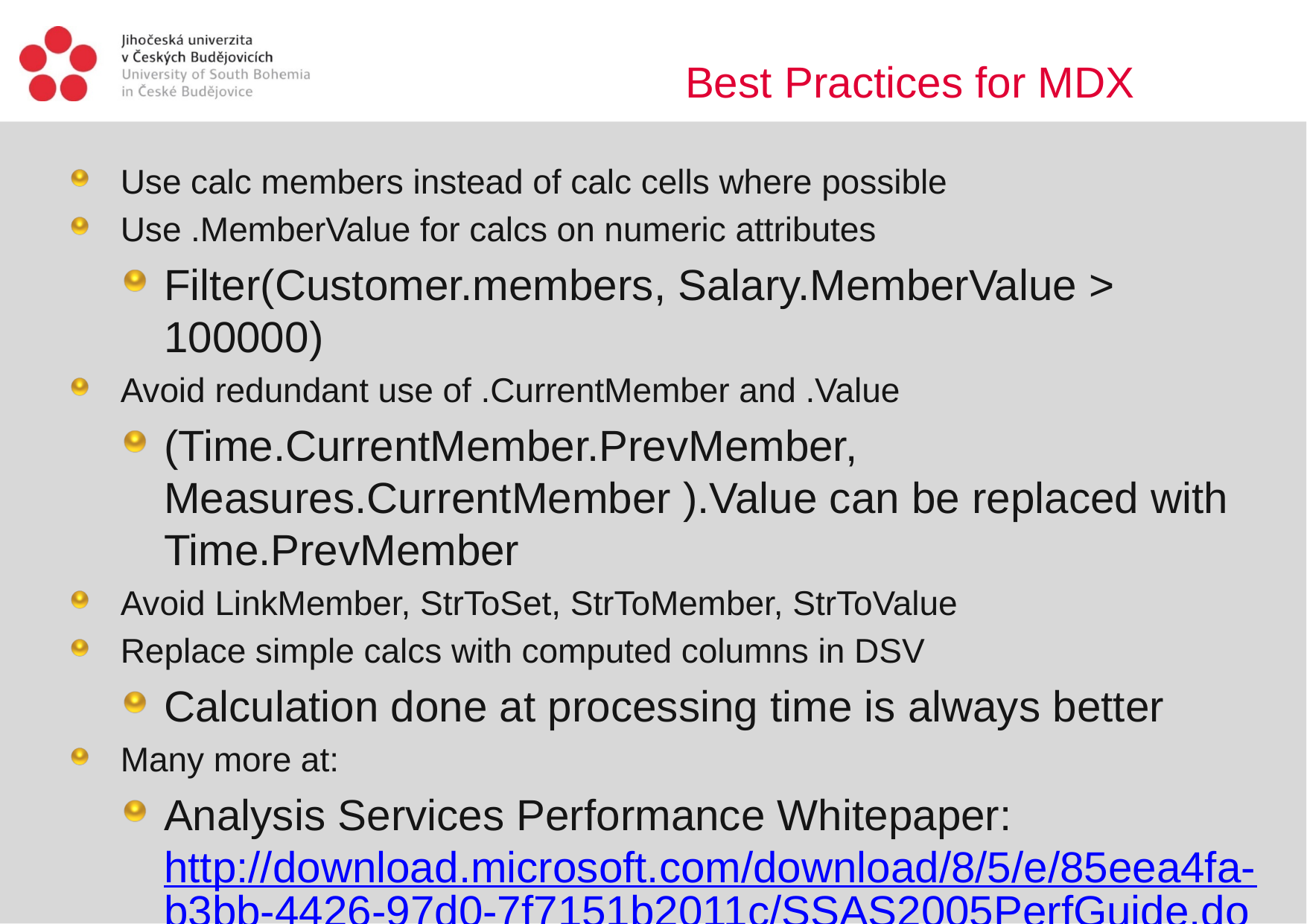

Best Practices for MDX
Use calc members instead of calc cells where possible
Use .MemberValue for calcs on numeric attributes
Filter(Customer.members, Salary.MemberValue > 100000)
Avoid redundant use of .CurrentMember and .Value
(Time.CurrentMember.PrevMember, Measures.CurrentMember ).Value can be replaced with Time.PrevMember
Avoid LinkMember, StrToSet, StrToMember, StrToValue
Replace simple calcs with computed columns in DSV
Calculation done at processing time is always better
Many more at:
Analysis Services Performance Whitepaper: http://download.microsoft.com/download/8/5/e/85eea4fa-b3bb-4426-97d0-7f7151b2011c/SSAS2005PerfGuide.doc
http://sqljunkies.com/weblog/mosha
http://sqlserveranalysisservices.com